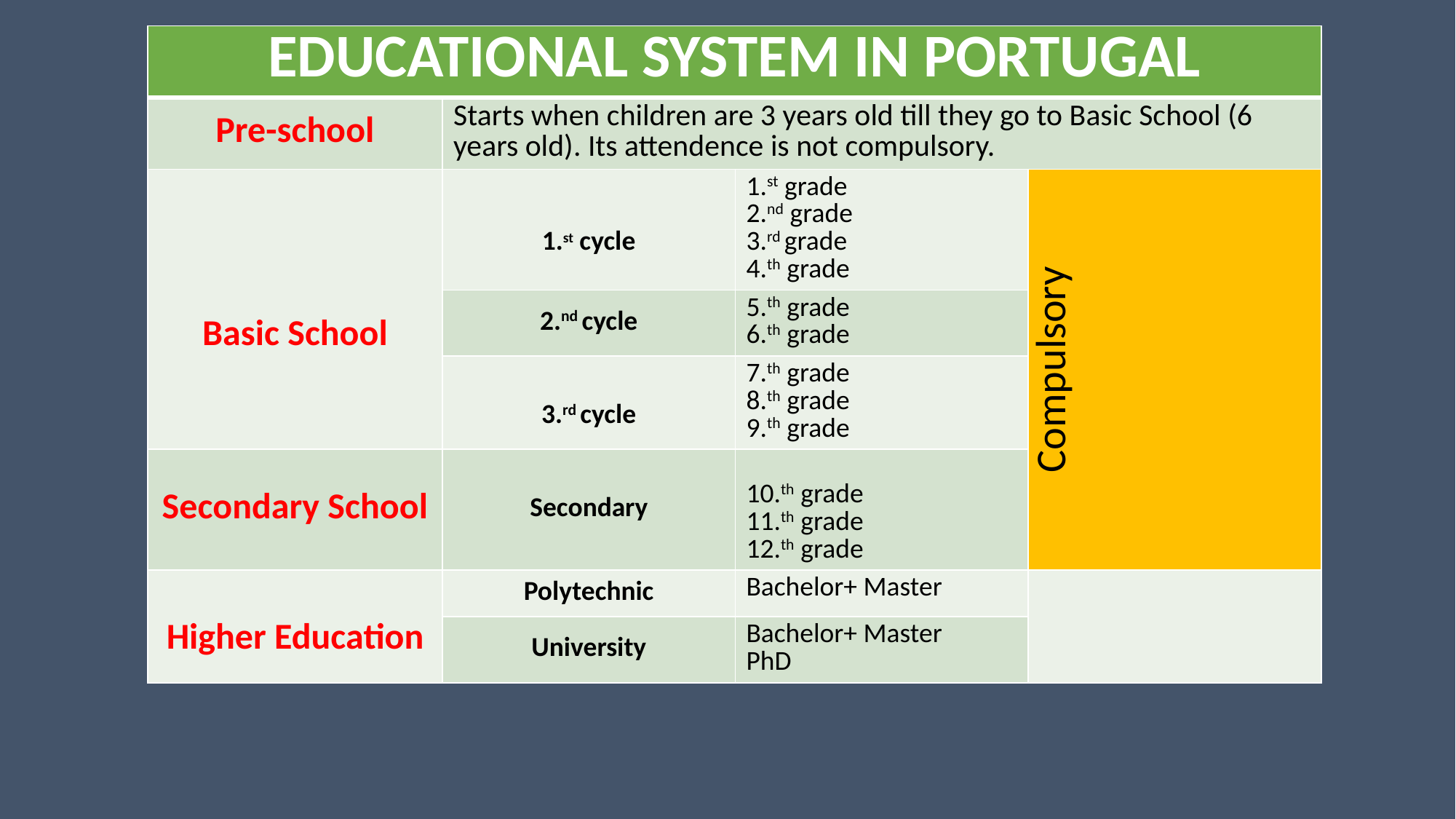

| EDUCATIONAL SYSTEM IN PORTUGAL |  |  |  |
| --- | --- | --- | --- |
| Pre-school | Starts when children are 3 years old till they go to Basic School (6 years old). Its attendence is not compulsory. |  |  |
| Basic School | 1.st cycle | 1.st grade 2.nd grade 3.rd grade 4.th grade | Compulsory |
|  | 2.nd cycle | 5.th grade 6.th grade |  |
|  | 3.rd cycle | 7.th grade 8.th grade 9.th grade |  |
| Secondary School | Secondary | 10.th grade 11.th grade 12.th grade |  |
| Higher Education | Polytechnic | Bachelor+ Master |  |
|  | University | Bachelor+ Master PhD |  |